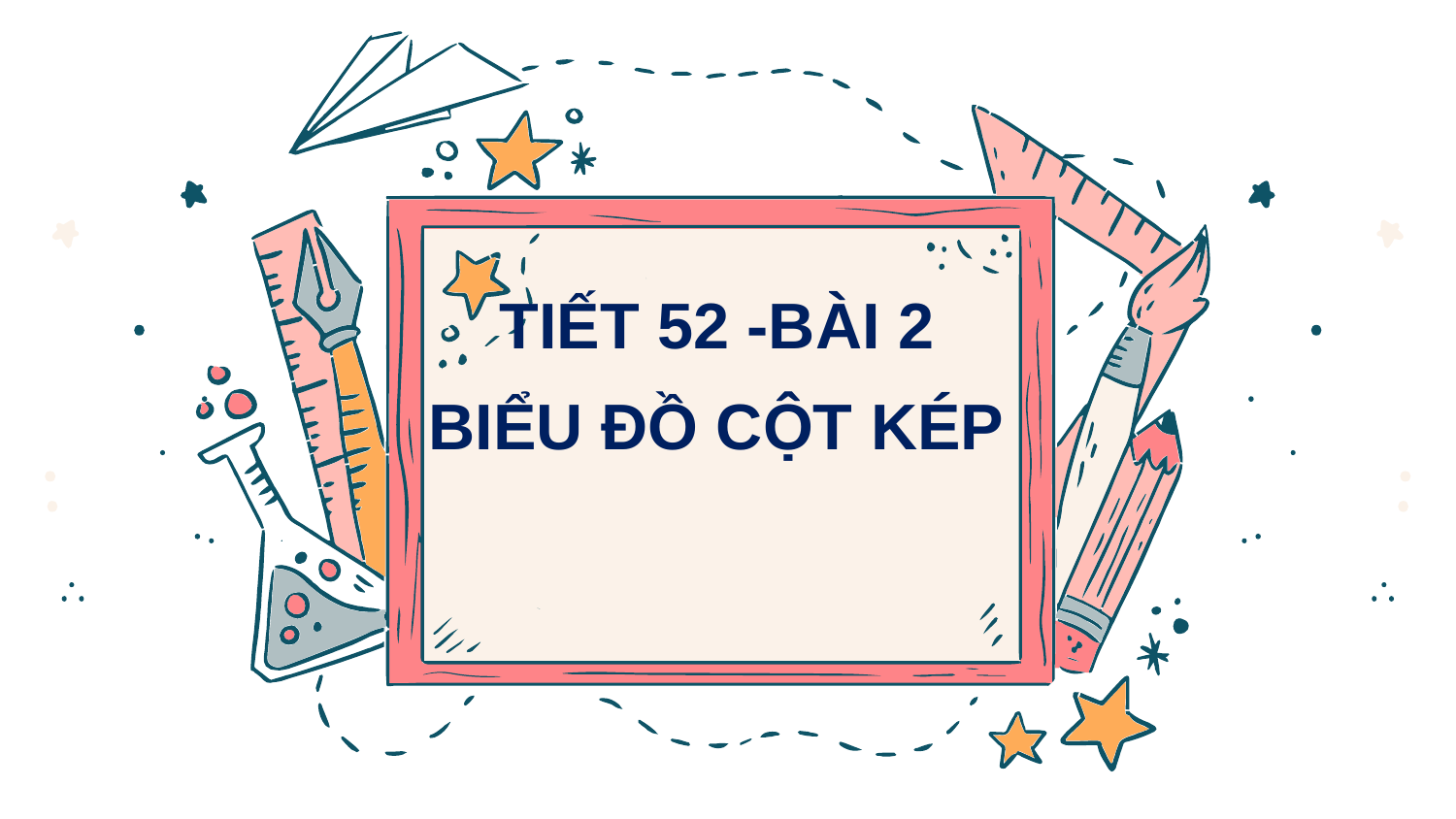

TIẾT 52 -BÀI 2
BIỂU ĐỒ CỘT KÉP